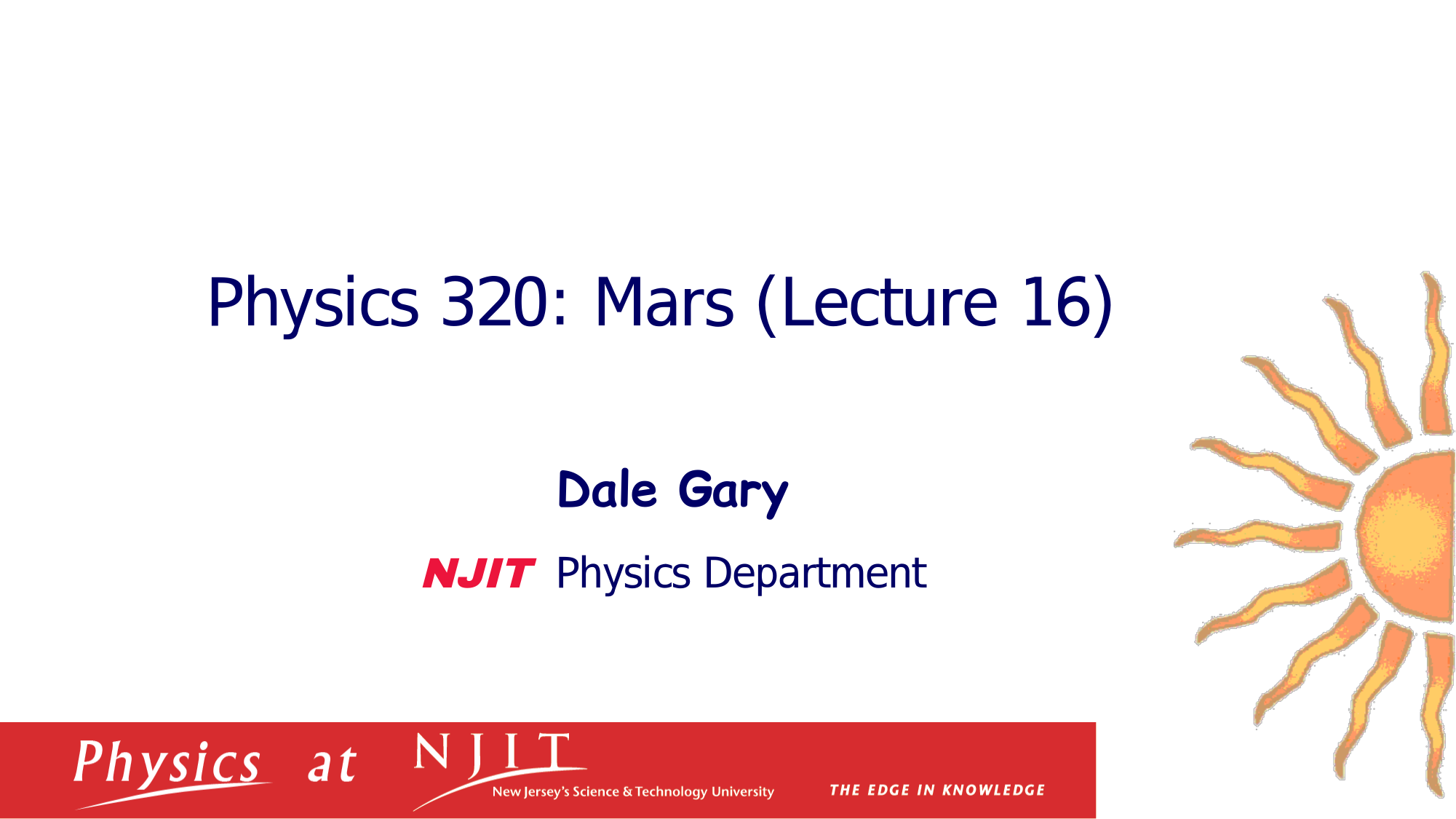

# Physics 320: Mars (Lecture 16)
Dale Gary

NJIT  Physics Department